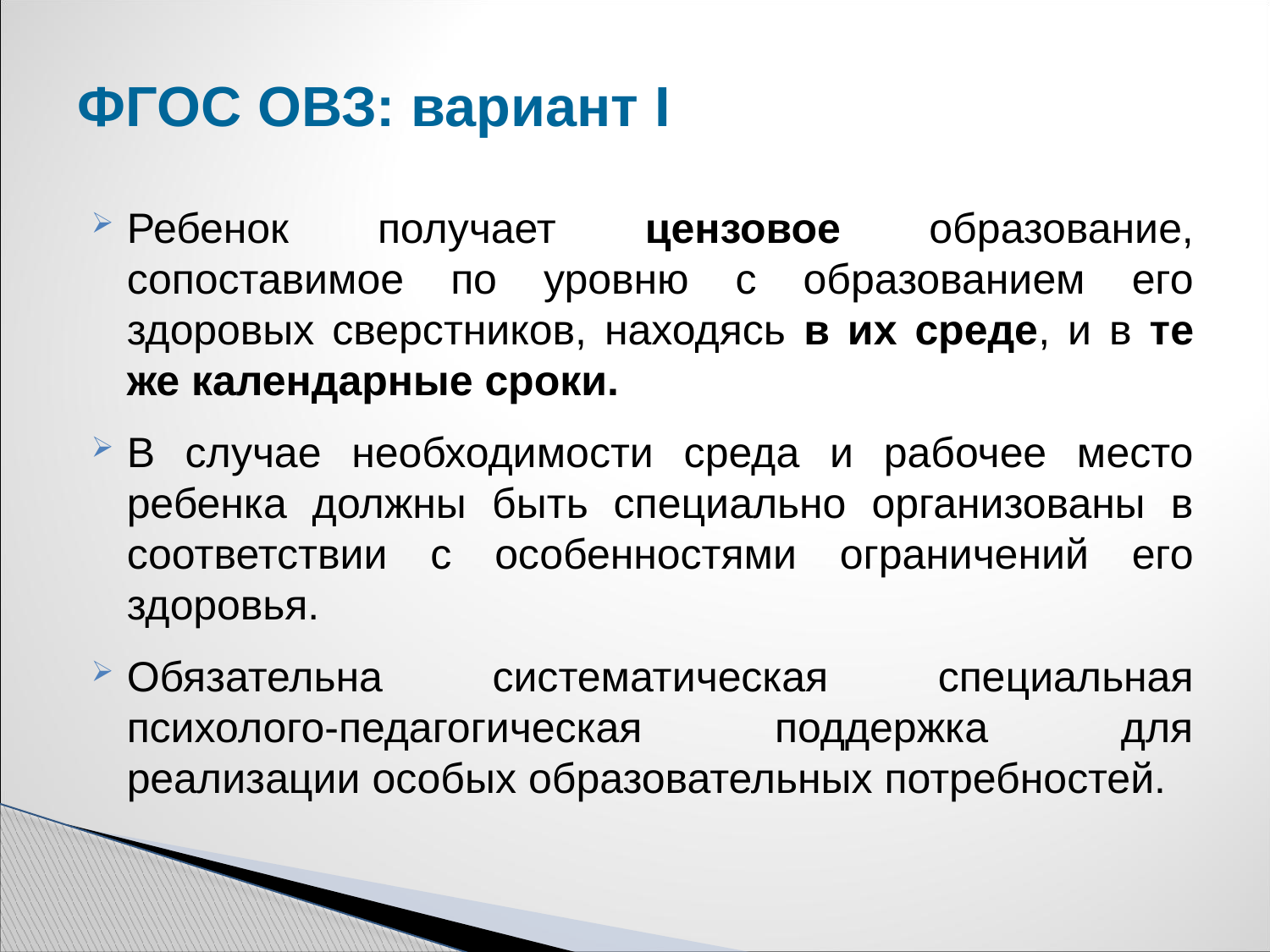

# ФГОС ОВЗ: вариант I

Ребенок получает цензовое образование, сопоставимое по уровню с образованием его здоровых сверстников, находясь в их среде, и в те же календарные сроки.
В случае необходимости среда и рабочее место ребенка должны быть специально организованы в соответствии с особенностями ограничений его здоровья.
Обязательна систематическая специальная психолого-педагогическая поддержка для реализации особых образовательных потребностей.